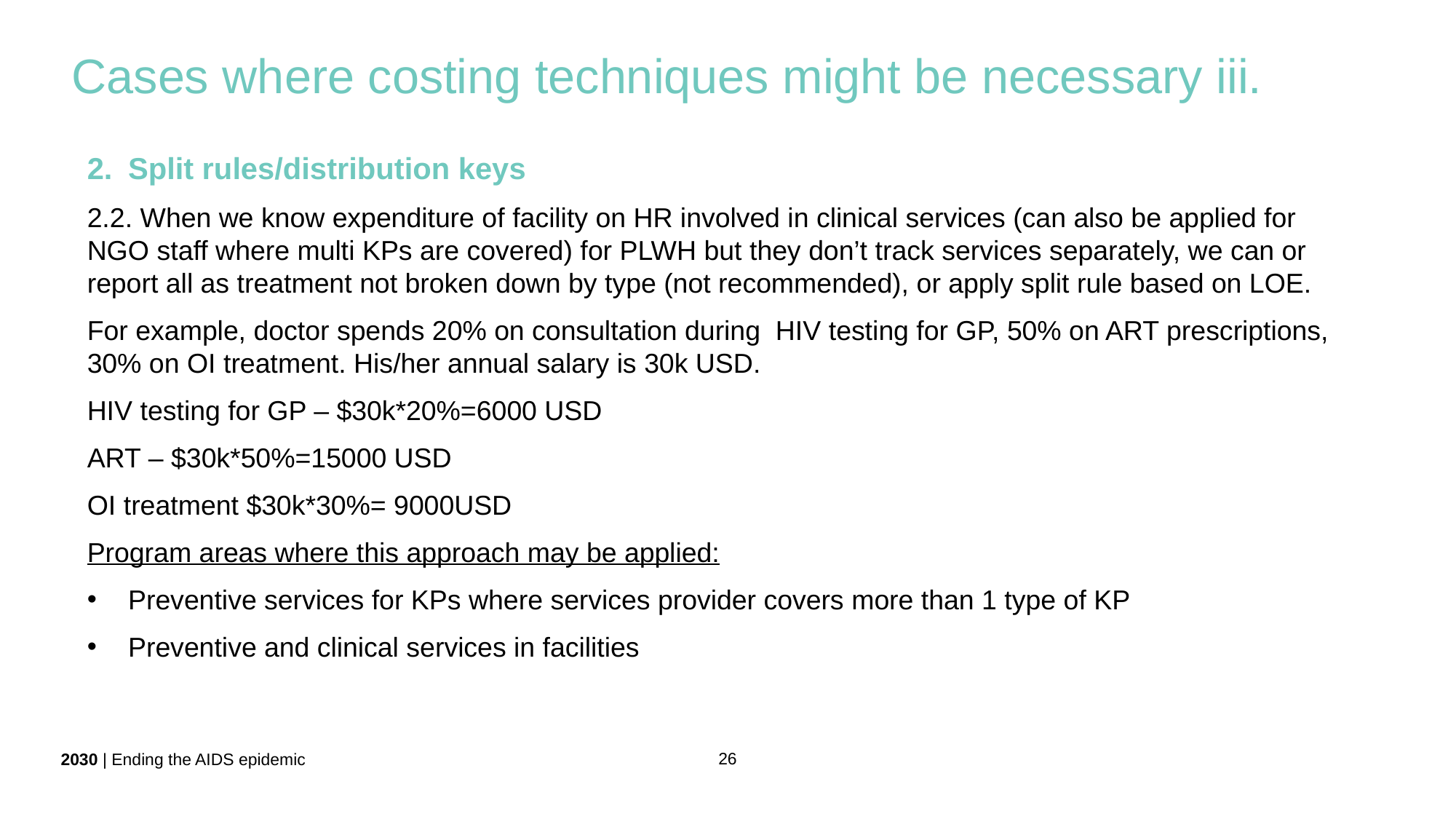

Cases where costing techniques might be necessary iii.
Split rules/distribution keys
2.2. When we know expenditure of facility on HR involved in clinical services (can also be applied for NGO staff where multi KPs are covered) for PLWH but they don’t track services separately, we can or report all as treatment not broken down by type (not recommended), or apply split rule based on LOE.
For example, doctor spends 20% on consultation during  HIV testing for GP, 50% on ART prescriptions, 30% on OI treatment. His/her annual salary is 30k USD.
HIV testing for GP – $30k*20%=6000 USD
ART – $30k*50%=15000 USD
OI treatment $30k*30%= 9000USD
Program areas where this approach may be applied:
Preventive services for KPs where services provider covers more than 1 type of KP
Preventive and clinical services in facilities

26